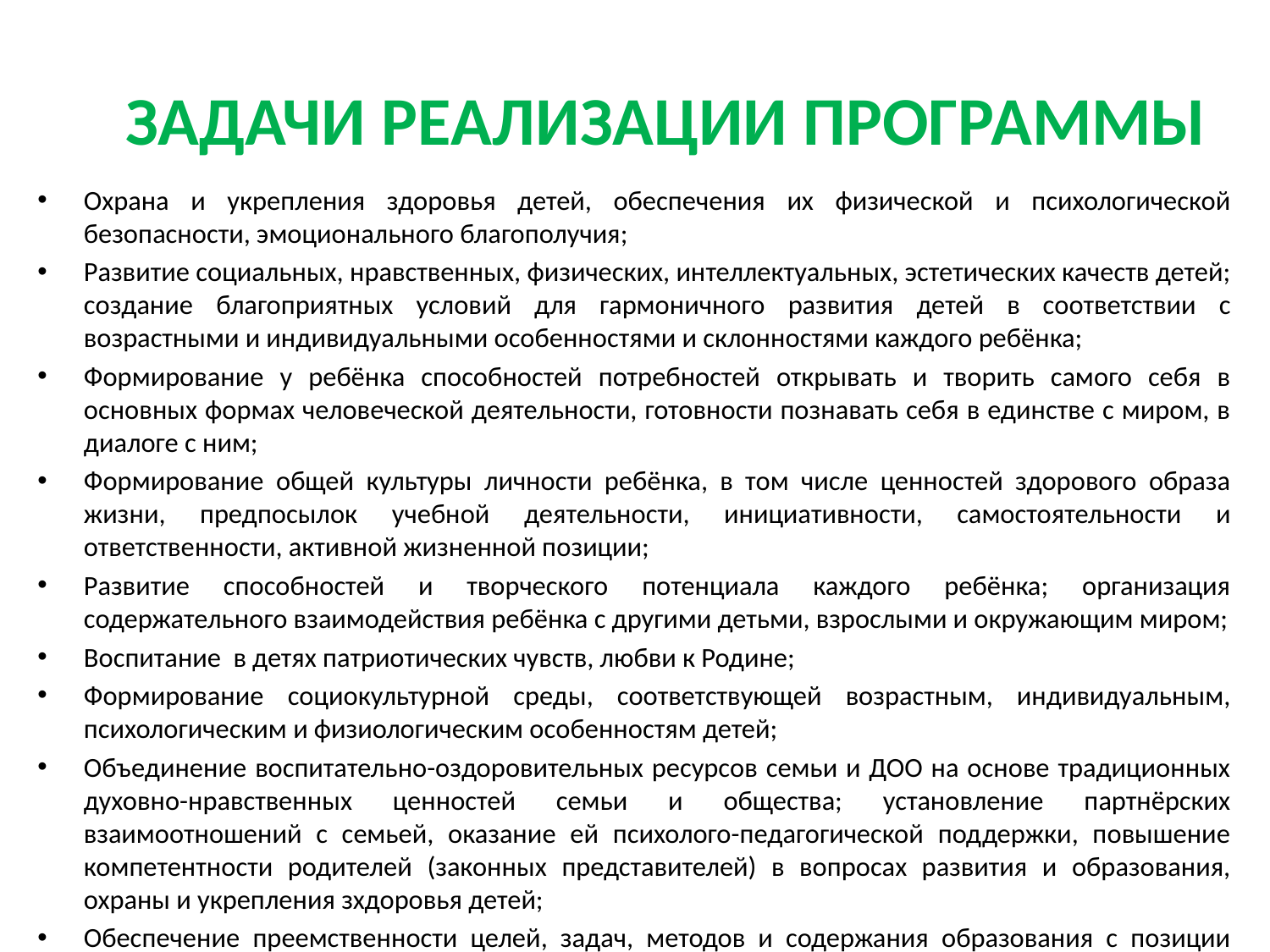

# ЗАДАЧИ РЕАЛИЗАЦИИ ПРОГРАММЫ
Охрана и укрепления здоровья детей, обеспечения их физической и психологической безопасности, эмоционального благополучия;
Развитие социальных, нравственных, физических, интеллектуальных, эстетических качеств детей; создание благоприятных условий для гармоничного развития детей в соответствии с возрастными и индивидуальными особенностями и склонностями каждого ребёнка;
Формирование у ребёнка способностей потребностей открывать и творить самого себя в основных формах человеческой деятельности, готовности познавать себя в единстве с миром, в диалоге с ним;
Формирование общей культуры личности ребёнка, в том числе ценностей здорового образа жизни, предпосылок учебной деятельности, инициативности, самостоятельности и ответственности, активной жизненной позиции;
Развитие способностей и творческого потенциала каждого ребёнка; организация содержательного взаимодействия ребёнка с другими детьми, взрослыми и окружающим миром;
Воспитание  в детях патриотических чувств, любви к Родине;
Формирование социокультурной среды, соответствующей возрастным, индивидуальным, психологическим и физиологическим особенностям детей;
Объединение воспитательно-оздоровительных ресурсов семьи и ДОО на основе традиционных духовно-нравственных ценностей семьи и общества; установление партнёрских взаимоотношений с семьей, оказание ей психолого-педагогической поддержки, повышение компетентности родителей (законных представителей) в вопросах развития и образования, охраны и укрепления зхдоровья детей;
Обеспечение преемственности целей, задач, методов и содержания образования с позиции самоценности каждого возраста и непрерывности образования  на всех этапах жизни человека.